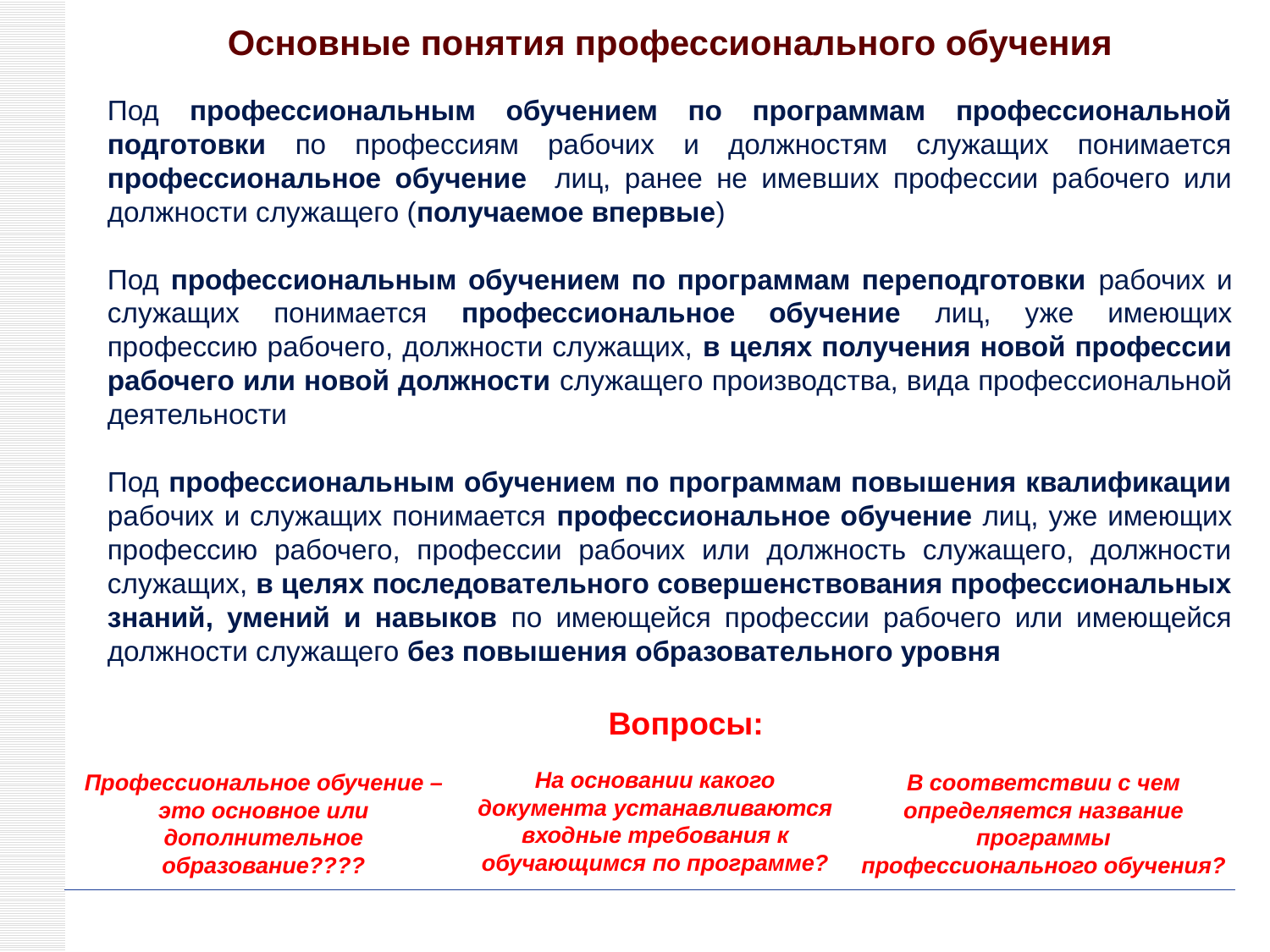

# Основные понятия профессионального обучения
Под профессиональным обучением по программам профессиональной подготовки по профессиям рабочих и должностям служащих понимается профессиональное обучение  лиц, ранее не имевших профессии рабочего или должности служащего (получаемое впервые)

Под профессиональным обучением по программам переподготовки рабочих и служащих понимается профессиональное обучение лиц, уже имеющих профессию рабочего, должности служащих, в целях получения новой профессии рабочего или новой должности служащего производства, вида профессиональной деятельности

Под профессиональным обучением по программам повышения квалификации рабочих и служащих понимается профессиональное обучение лиц, уже имеющих профессию рабочего, профессии рабочих или должность служащего, должности служащих, в целях последовательного совершенствования профессиональных знаний, умений и навыков по имеющейся профессии рабочего или имеющейся должности служащего без повышения образовательного уровня

Вопросы:
На основании какого документа устанавливаются входные требования к обучающимся по программе?
Профессиональное обучение – это основное или дополнительное образование????
В соответствии с чем определяется название программы профессионального обучения?